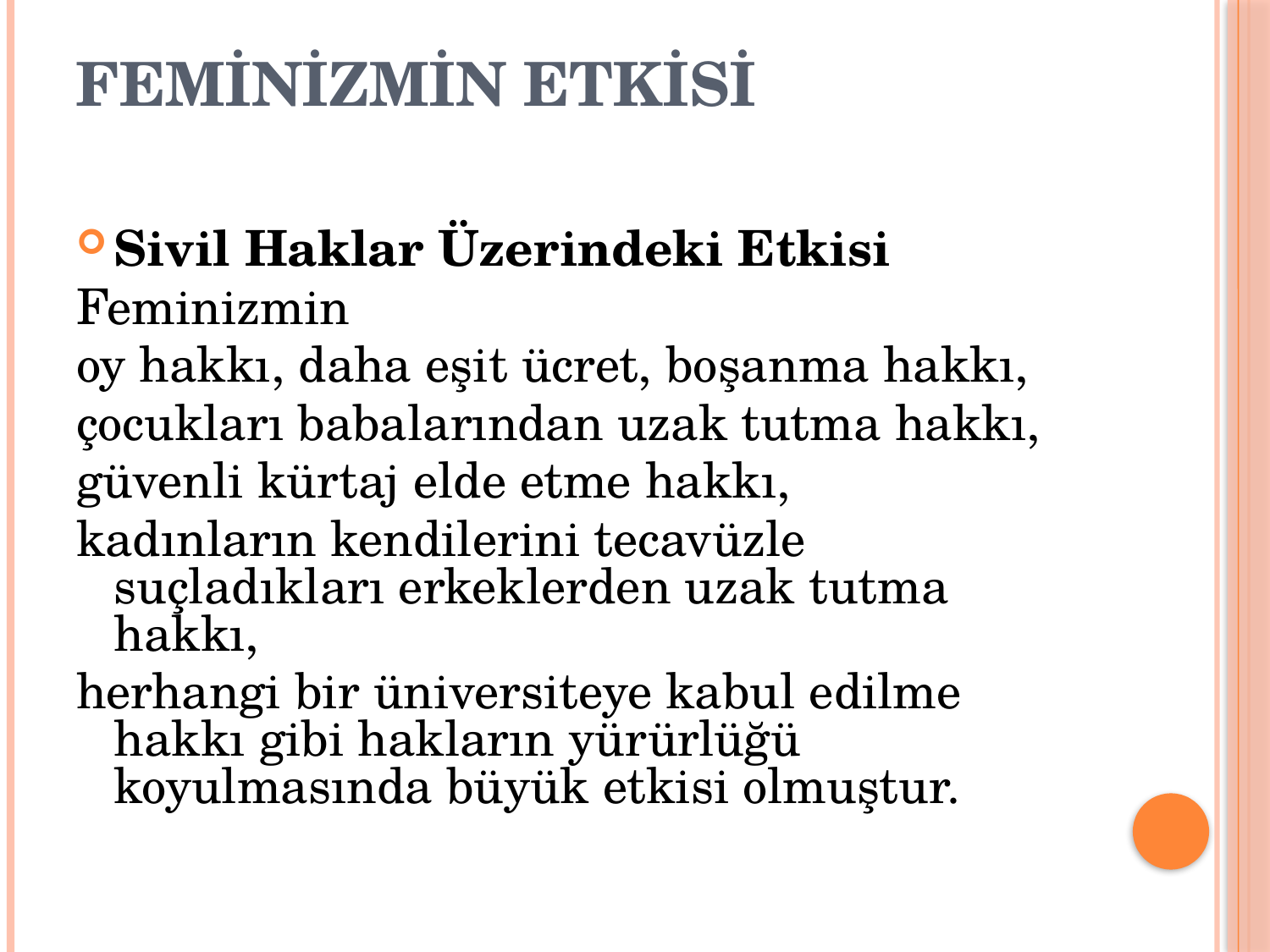

# Feminizmin Etkisi
Sivil Haklar Üzerindeki Etkisi
Feminizmin
oy hakkı, daha eşit ücret, boşanma hakkı,
çocukları babalarından uzak tutma hakkı,
güvenli kürtaj elde etme hakkı,
kadınların kendilerini tecavüzle suçladıkları erkeklerden uzak tutma hakkı,
herhangi bir üniversiteye kabul edilme hakkı gibi hakların yürürlüğü koyulmasında büyük etkisi olmuştur.